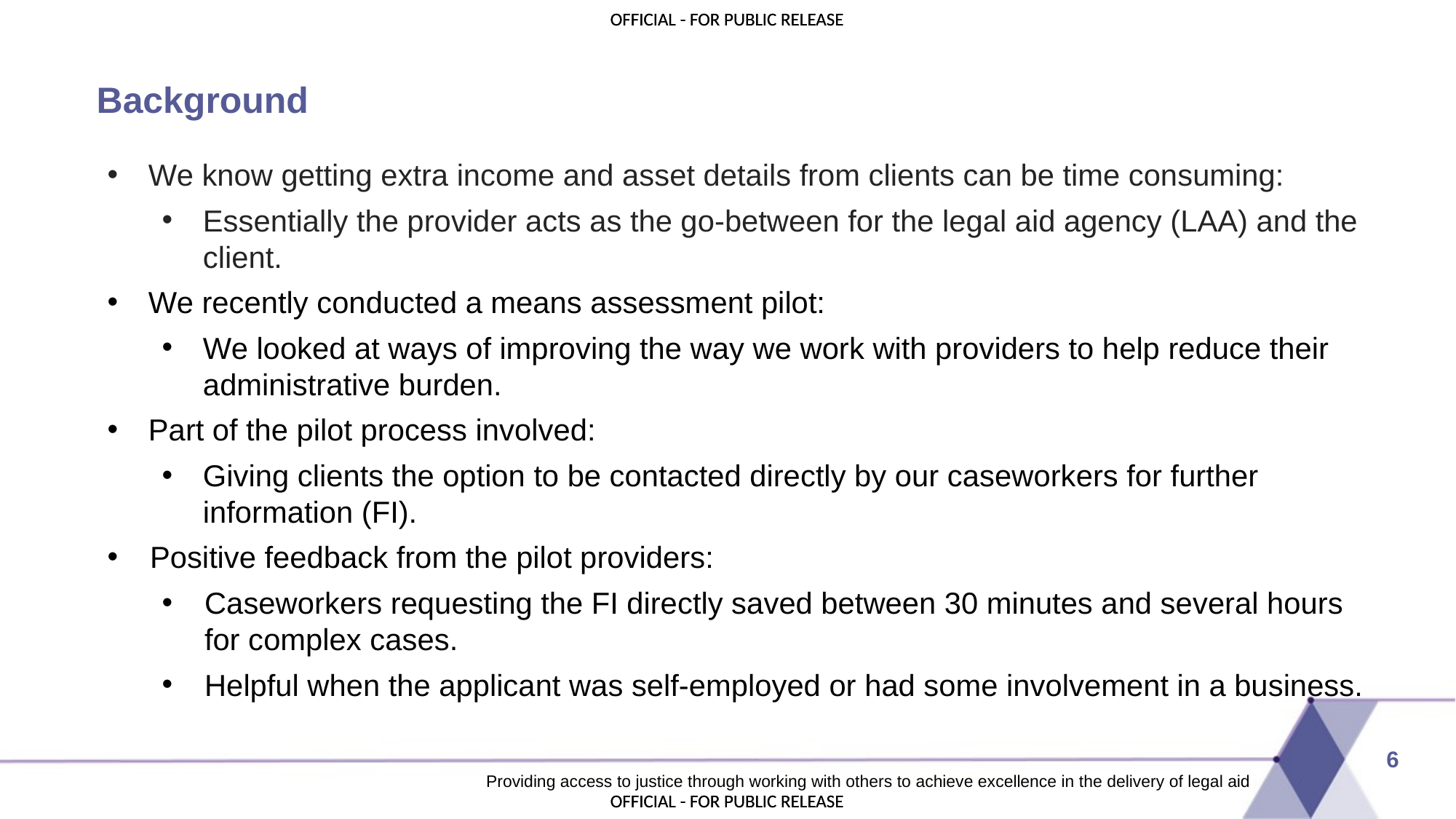

# Background
We know getting extra income and asset details from clients can be time consuming:
Essentially the provider acts as the go-between for the legal aid agency (LAA) and the client.
We recently conducted a means assessment pilot:
We looked at ways of improving the way we work with providers to help reduce their administrative burden.
Part of the pilot process involved:
Giving clients the option to be contacted directly by our caseworkers for further information (FI).
Positive feedback from the pilot providers:
Caseworkers requesting the FI directly saved between 30 minutes and several hours for complex cases.
Helpful when the applicant was self-employed or had some involvement in a business.

6
Providing access to justice through working with others to achieve excellence in the delivery of legal aid